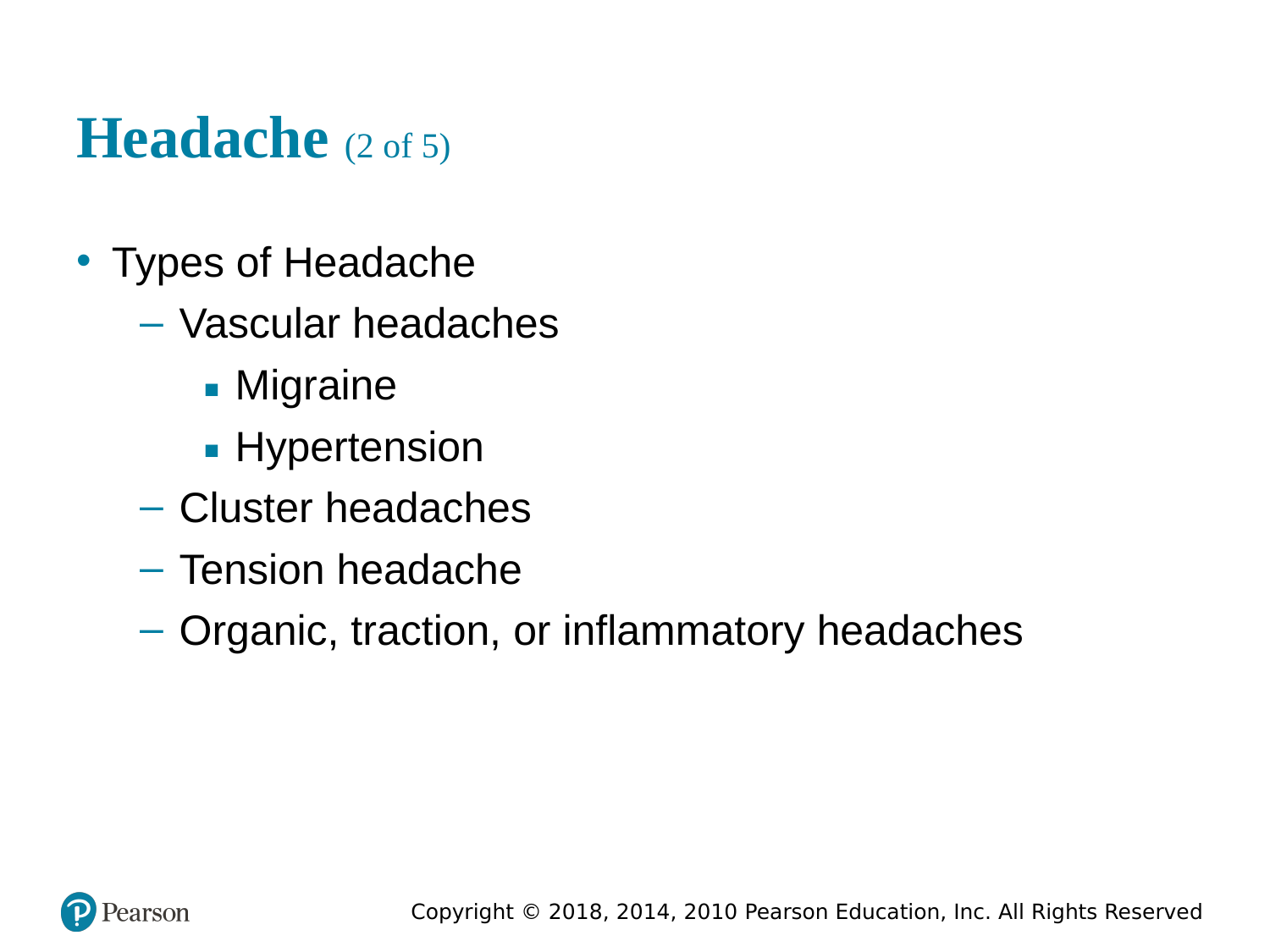

# Headache (2 of 5)
Types of Headache
Vascular headaches
Migraine
Hypertension
Cluster headaches
Tension headache
Organic, traction, or inflammatory headaches